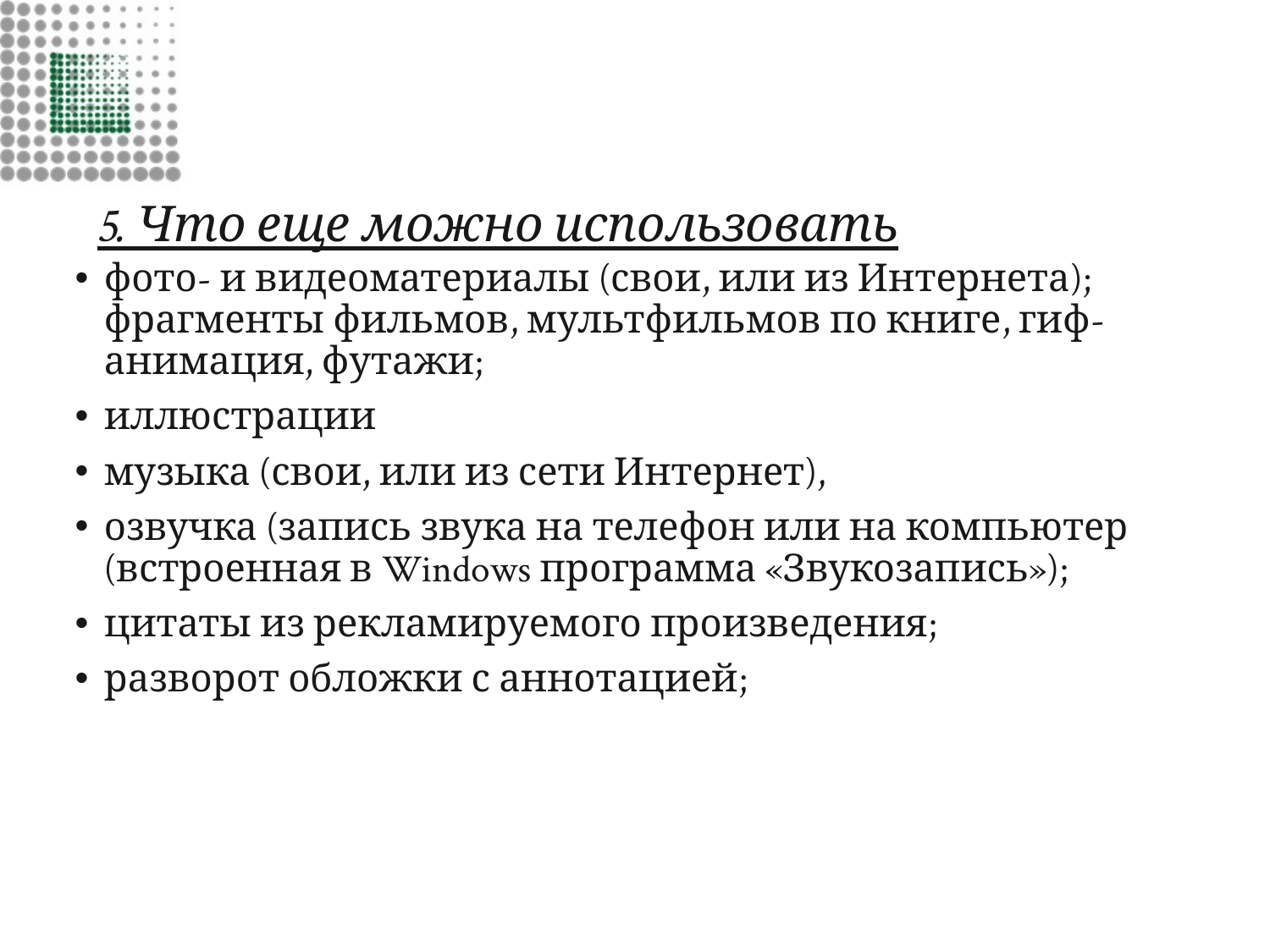

5. Что еще можно использовать

фото- и видеоматериалы (свои, или из Интернета); фрагменты фильмов, мультфильмов по книге, гиф-анимация, футажи;
иллюстрации
музыка (свои, или из сети Интернет),
озвучка (запись звука на телефон или на компьютер (встроенная в Windows программа «Звукозапись»);
цитаты из рекламируемого произведения;
разворот обложки с аннотацией;